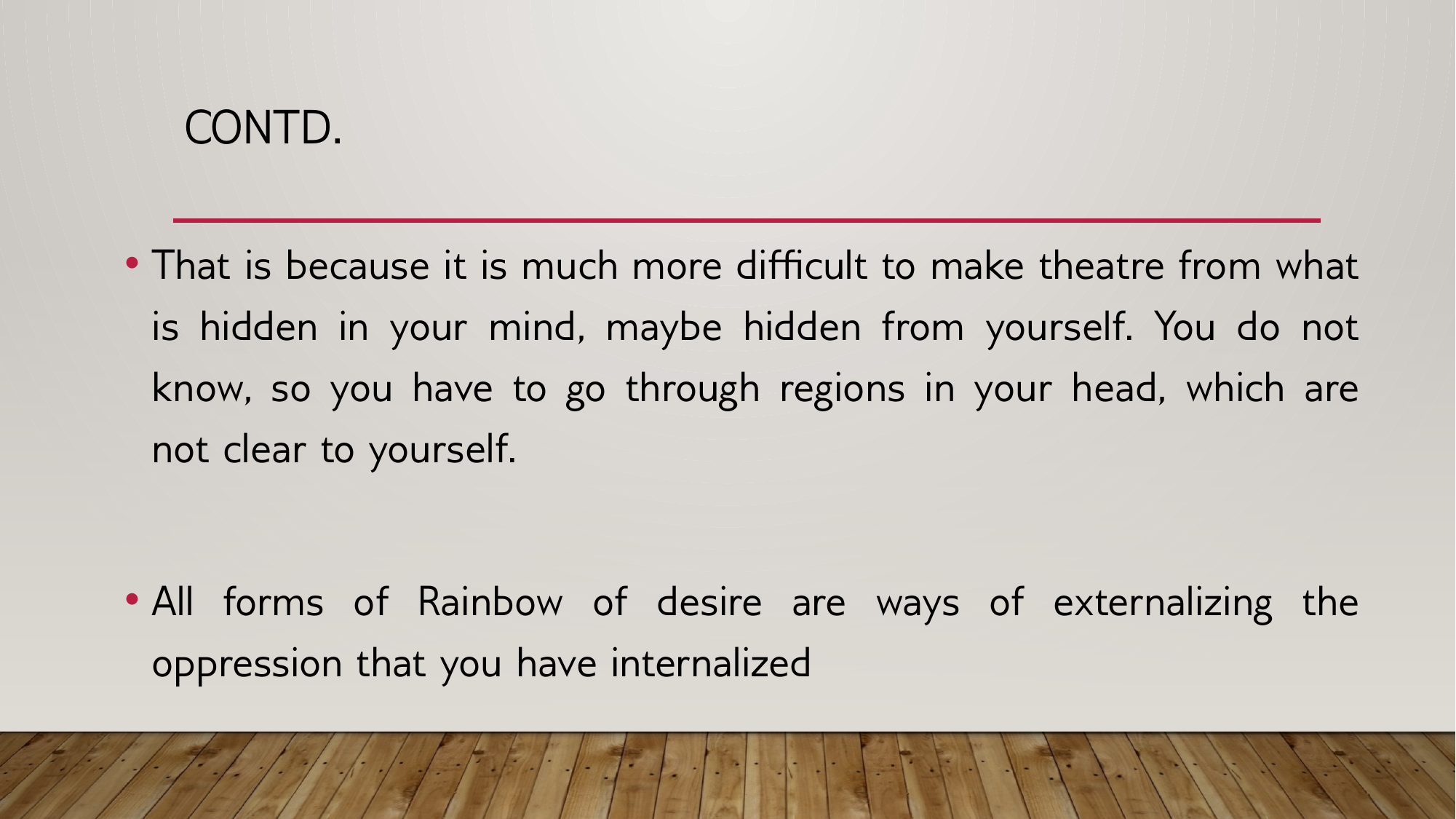

# Contd.
That is because it is much more difficult to make theatre from what is hidden in your mind, maybe hidden from yourself. You do not know, so you have to go through regions in your head, which are not clear to yourself.

All forms of Rainbow of desire are ways of externalizing the oppression that you have internalized